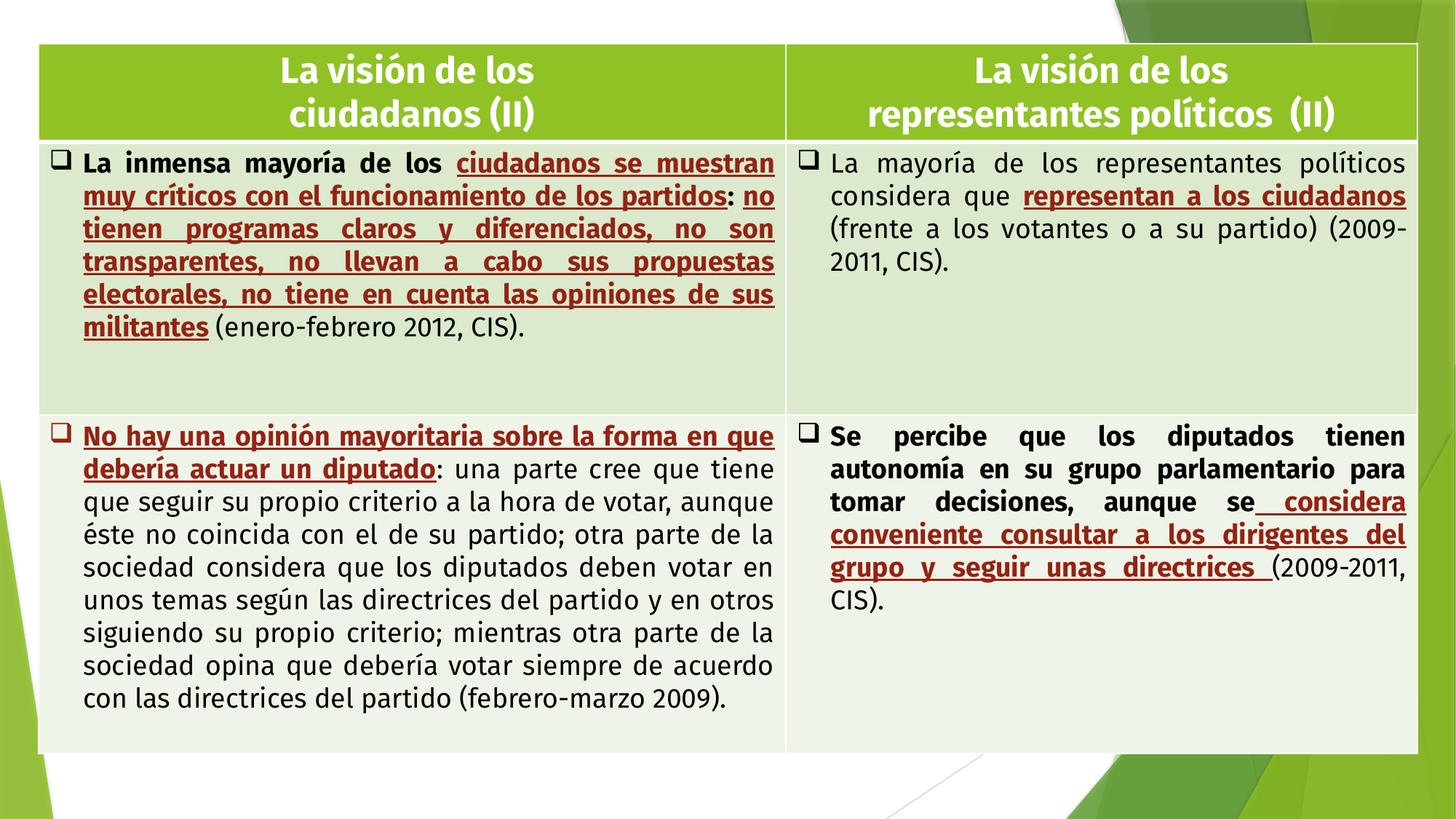

| La visión de los ciudadanos (II) | La visión de los representantes políticos (II) |
| --- | --- |
| La inmensa mayoría de los ciudadanos se muestran muy críticos con el funcionamiento de los partidos: no tienen programas claros y diferenciados, no son transparentes, no llevan a cabo sus propuestas electorales, no tiene en cuenta las opiniones de sus militantes (enero-febrero 2012, CIS). | La mayoría de los representantes políticos considera que representan a los ciudadanos (frente a los votantes o a su partido) (2009-2011, CIS). |
| No hay una opinión mayoritaria sobre la forma en que debería actuar un diputado: una parte cree que tiene que seguir su propio criterio a la hora de votar, aunque éste no coincida con el de su partido; otra parte de la sociedad considera que los diputados deben votar en unos temas según las directrices del partido y en otros siguiendo su propio criterio; mientras otra parte de la sociedad opina que debería votar siempre de acuerdo con las directrices del partido (febrero-marzo 2009). | Se percibe que los diputados tienen autonomía en su grupo parlamentario para tomar decisiones, aunque se considera conveniente consultar a los dirigentes del grupo y seguir unas directrices (2009-2011, CIS). |